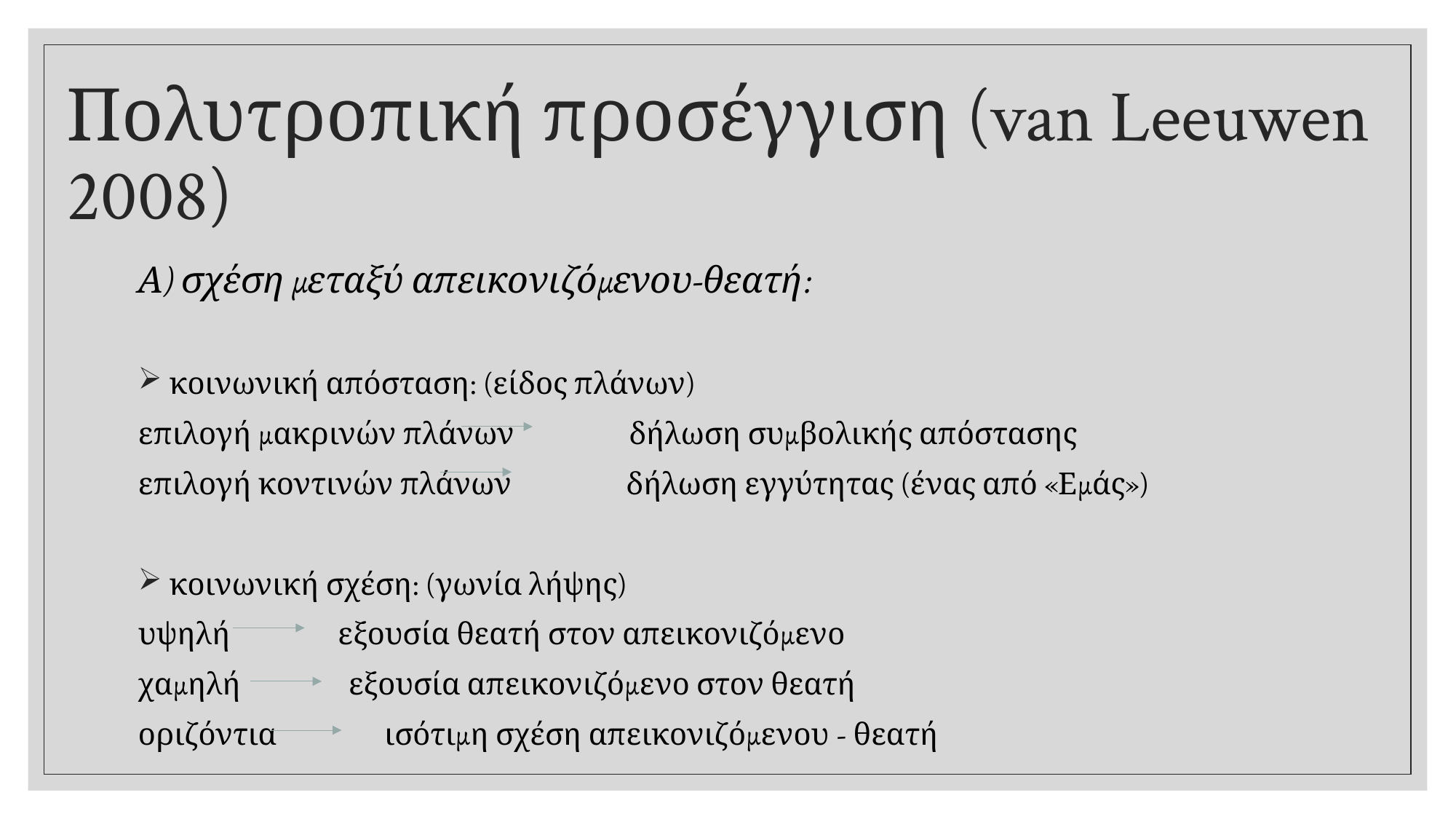

# Πολυτροπική προσέγγιση (van Leeuwen 2008)
Α) σχέση μεταξύ απεικονιζόμενου-θεατή:

 κοινωνική απόσταση: (είδος πλάνων)
επιλογή μακρινών πλάνων                 δήλωση συμβολικής απόστασης
επιλογή κοντινών πλάνων                 δήλωση εγγύτητας (ένας από «Εμάς»)

 κοινωνική σχέση: (γωνία λήψης)
υψηλή                εξουσία θεατή στον απεικονιζόμενο
χαμηλή                εξουσία απεικονιζόμενο στον θεατή
οριζόντια                ισότιμη σχέση απεικονιζόμενου - θεατή
14